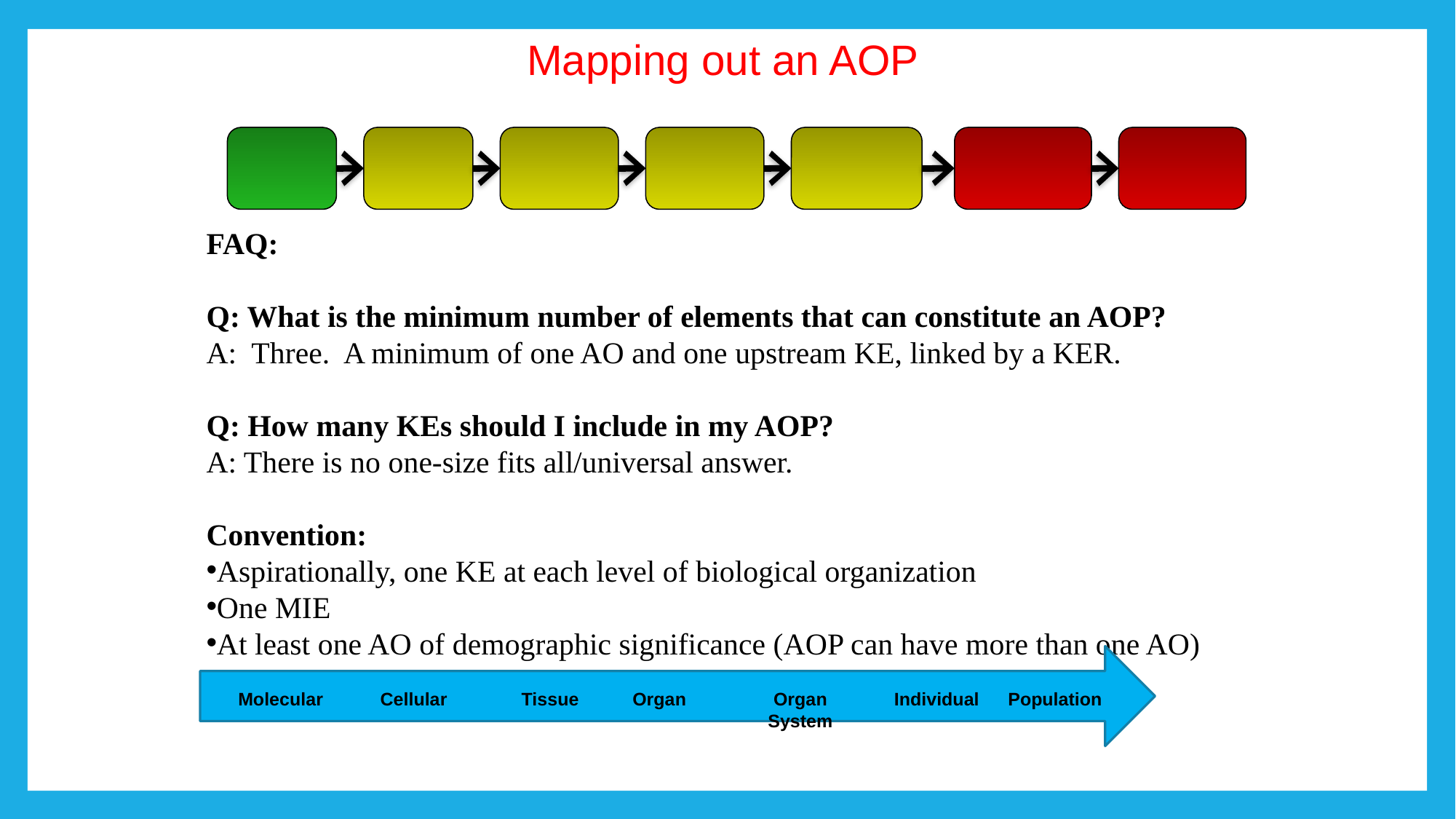

Mapping out an AOP

FAQ:

Q: What is the minimum number of elements that can constitute an AOP?
A:  Three.  A minimum of one AO and one upstream KE, linked by a KER.

Q: How many KEs should I include in my AOP?
A: There is no one-size fits all/universal answer.

Convention:
Aspirationally, one KE at each level of biological organization
One MIE
At least one AO of demographic significance (AOP can have more than one AO)

Molecular
Cellular
Tissue
Organ
Organ System
Individual
Population